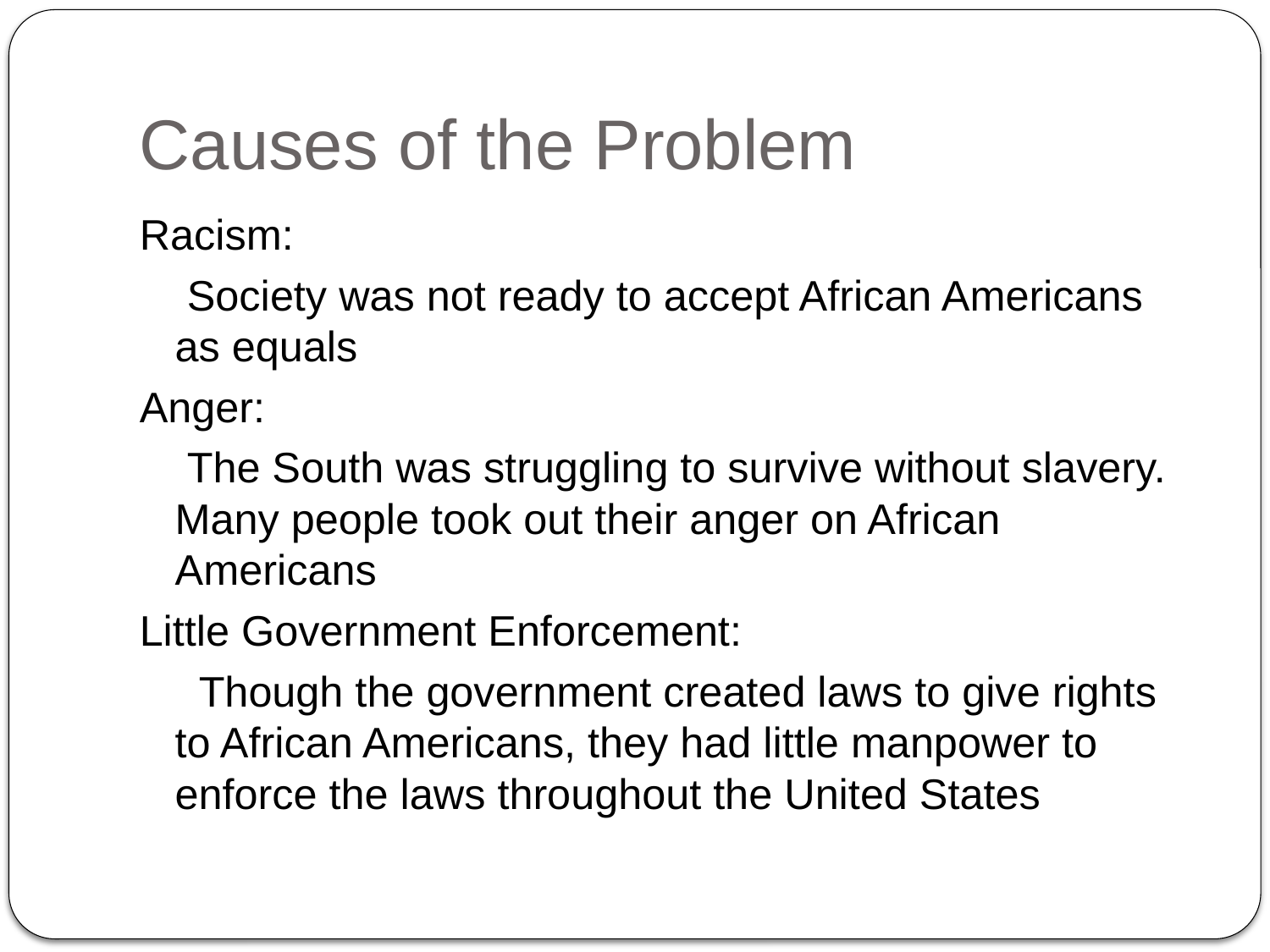

# Causes of the Problem
Racism:
    Society was not ready to accept African Americans as equals
Anger:
    The South was struggling to survive without slavery. Many people took out their anger on African Americans
Little Government Enforcement:
     Though the government created laws to give rights to African Americans, they had little manpower to enforce the laws throughout the United States